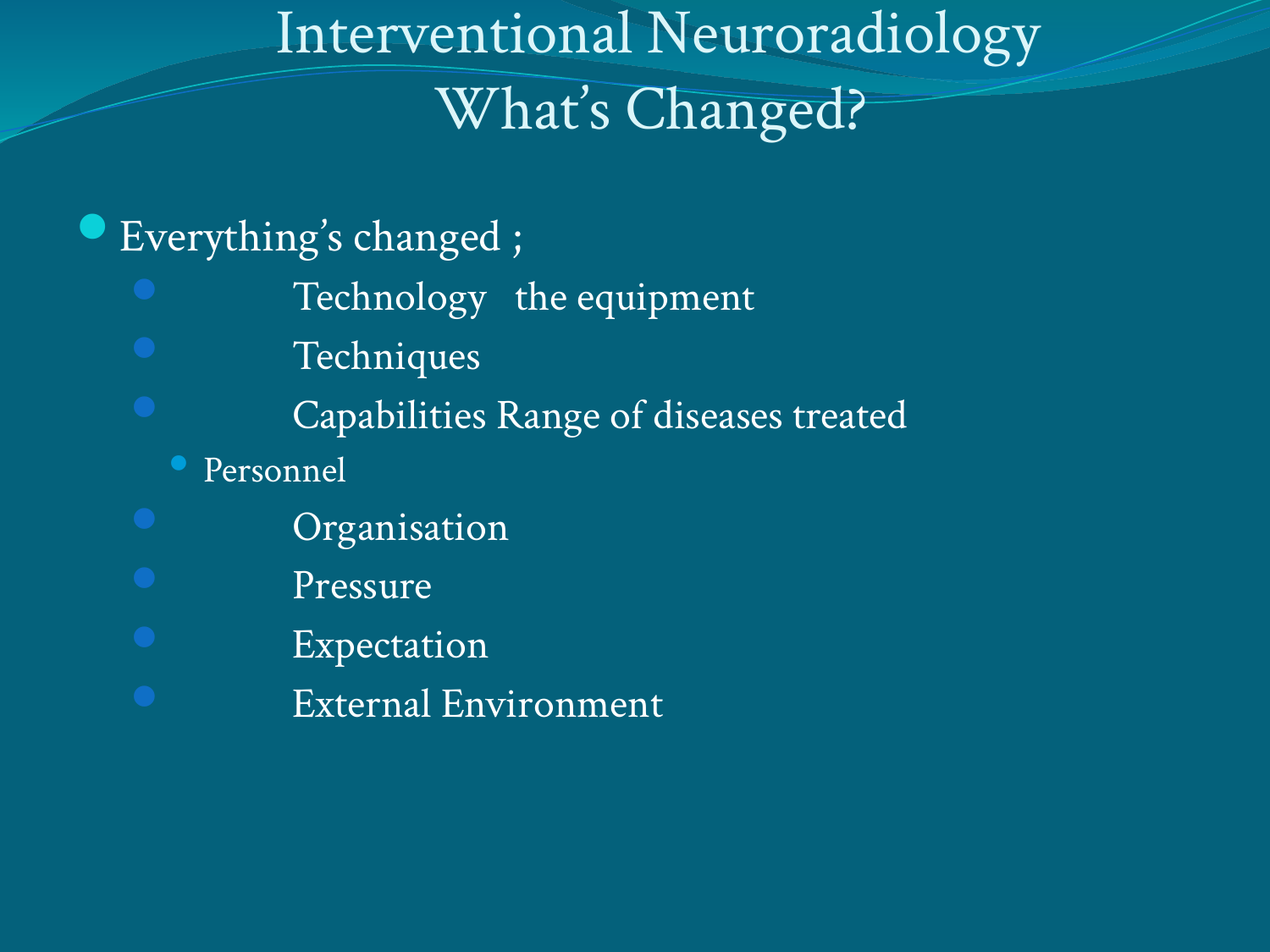

# Interventional Neuroradiology What’s Changed?
Everything’s changed ;
	Technology   the equipment
	Techniques
	Capabilities Range of diseases treated
Personnel
	Organisation
	Pressure
	Expectation
	External Environment